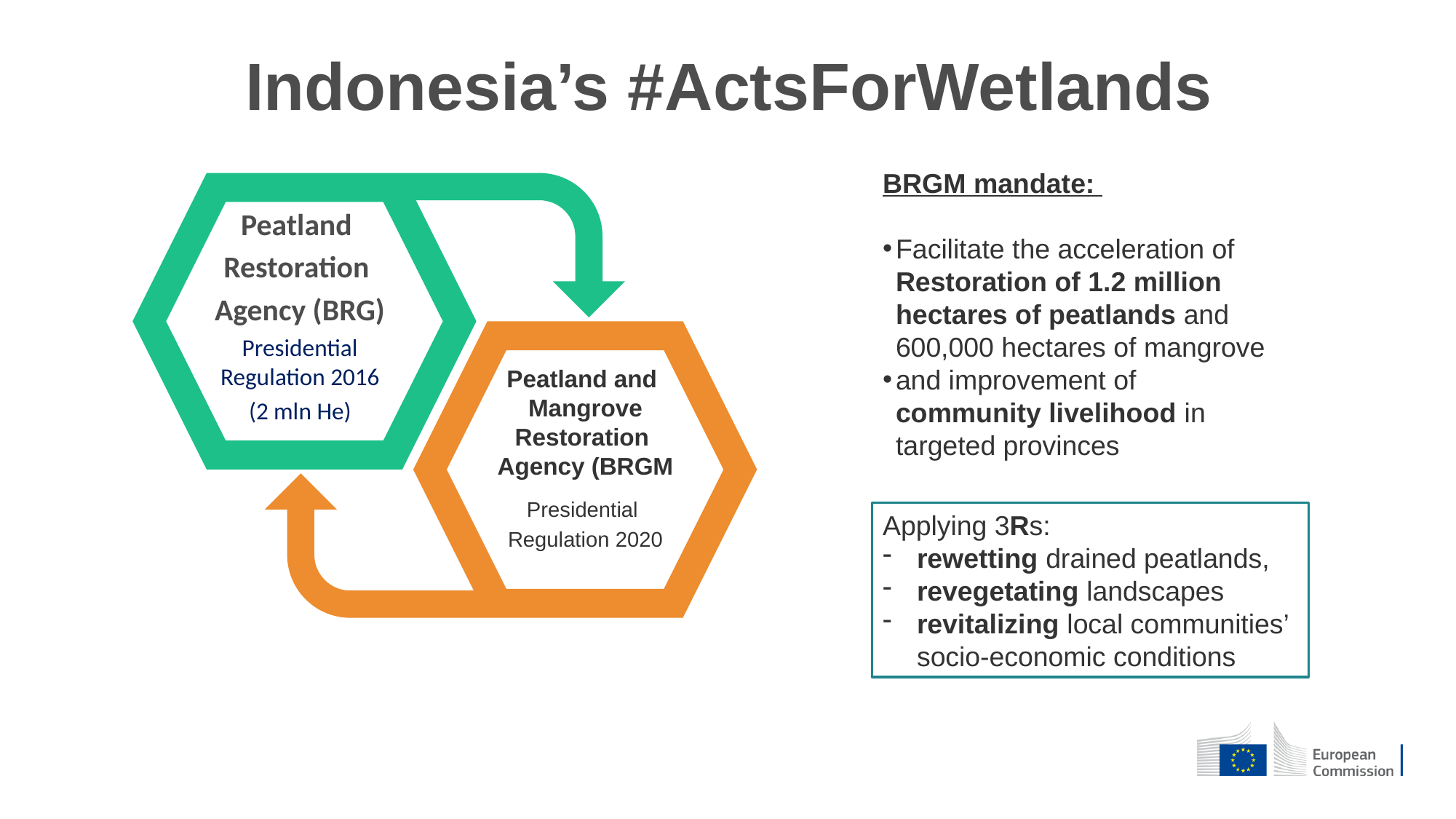

Indonesia’s #ActsForWetlands
BRGM mandate:

Facilitate the acceleration of Restoration of 1.2 million hectares of peatlands and 600,000 hectares of mangrove
and improvement of community livelihood in targeted provinces

Peatland
Restoration
Agency (BRG)

Presidential Regulation 2016
(2 mln He)
Peatland and
Mangrove Restoration
Agency (BRGM
Presidential
Regulation 2020
Applying 3Rs:
rewetting drained peatlands,
revegetating landscapes
revitalizing local communities’ socio-economic conditions